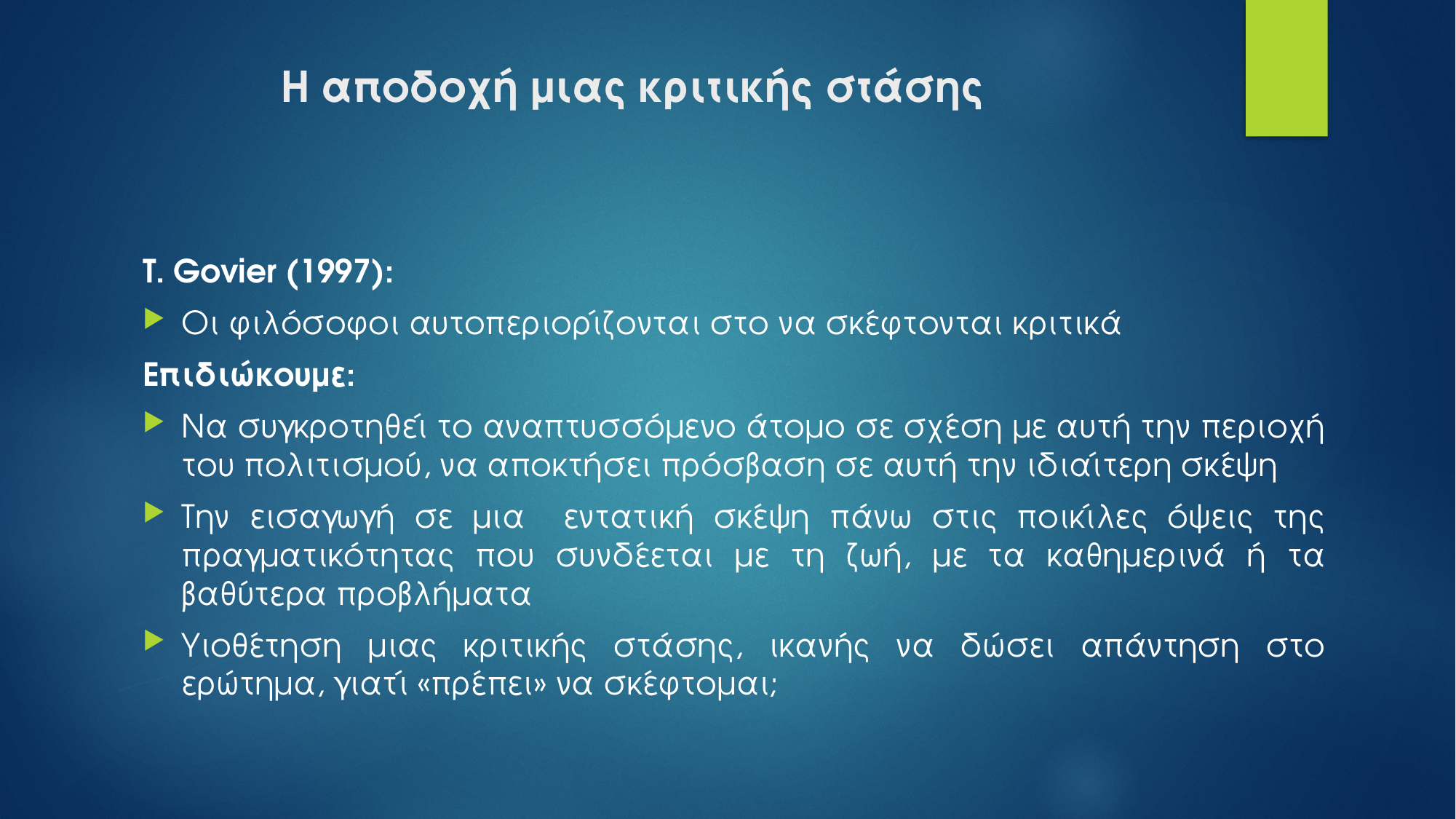

# Η αποδοχή μιας κριτικής στάσης
T. Govier (1997):
Οι φιλόσοφοι αυτοπεριορίζονται στο να σκέφτονται κριτικά
Επιδιώκουμε:
Να συγκροτηθεί το αναπτυσσόμενο άτομο σε σχέση με αυτή την περιοχή του πολιτισμού, να αποκτήσει πρόσβαση σε αυτή την ιδιαίτερη σκέψη
Την εισαγωγή σε μια  εντατική σκέψη πάνω στις ποικίλες όψεις της πραγματικότητας που συνδέεται με τη ζωή, με τα καθημερινά ή τα βαθύτερα προβλήματα
Υιοθέτηση μιας κριτικής στάσης, ικανής να δώσει απάντηση στο ερώτημα, γιατί «πρέπει» να σκέφτομαι;